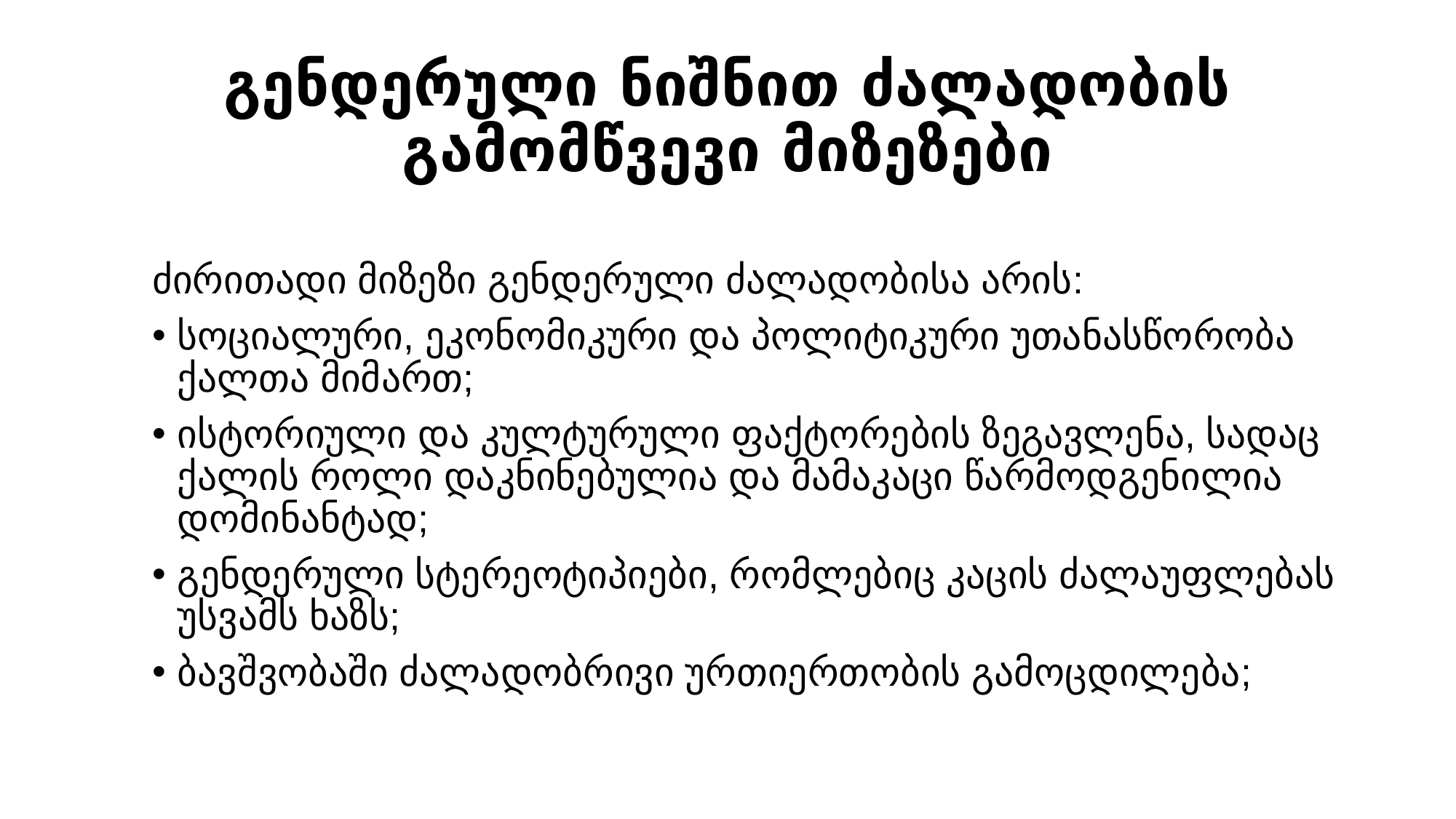

# გენდერული ნიშნით ძალადობის გამომწვევი მიზეზები
ძირითადი მიზეზი გენდერული ძალადობისა არის:
სოციალური, ეკონომიკური და პოლიტიკური უთანასწორობა ქალთა მიმართ;
ისტორიული და კულტურული ფაქტორების ზეგავლენა, სადაც ქალის როლი დაკნინებულია და მამაკაცი წარმოდგენილია დომინანტად;
გენდერული სტერეოტიპიები, რომლებიც კაცის ძალაუფლებას უსვამს ხაზს;
ბავშვობაში ძალადობრივი ურთიერთობის გამოცდილება;